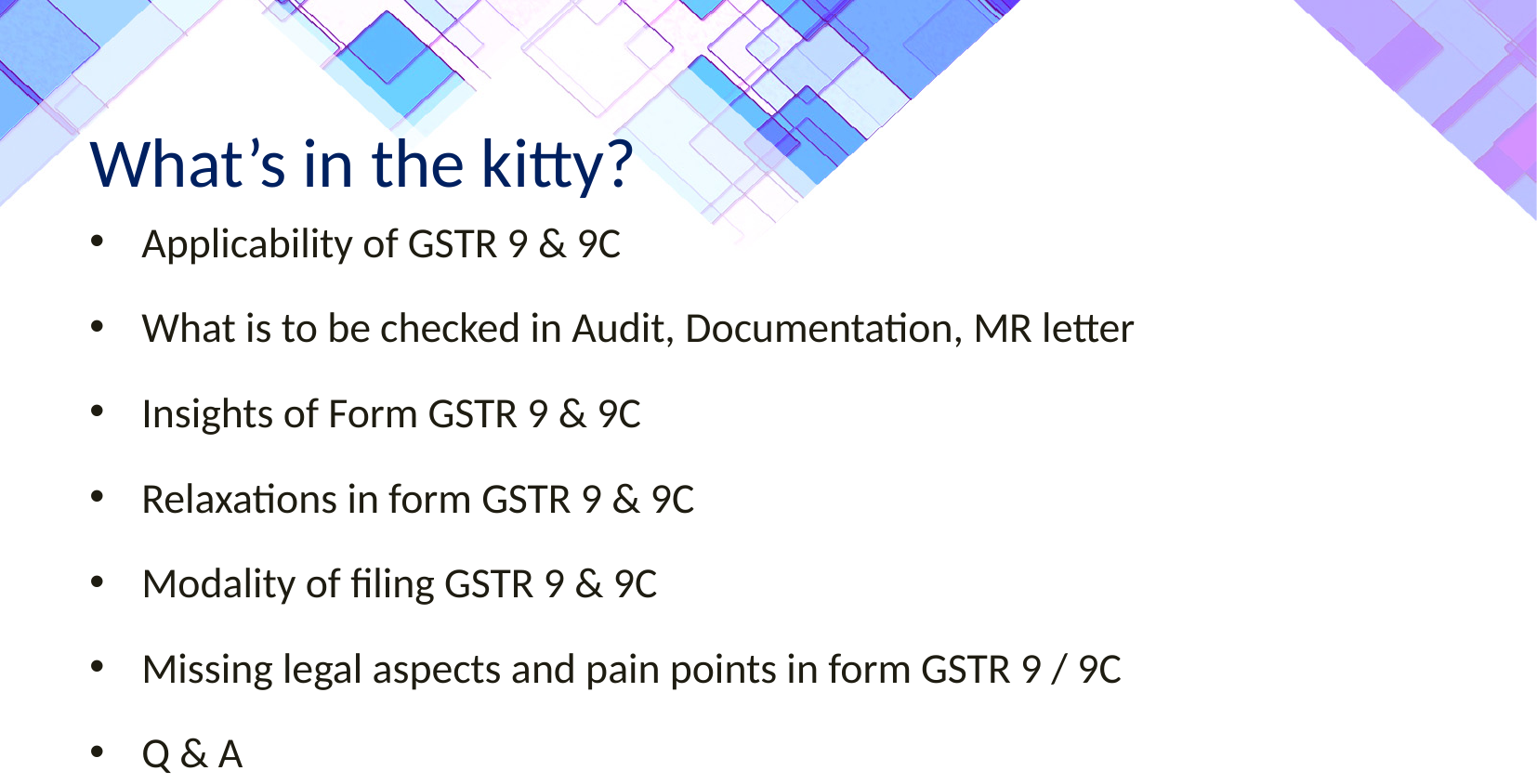

# What’s in the kitty?
Applicability of GSTR 9 & 9C
What is to be checked in Audit, Documentation, MR letter
Insights of Form GSTR 9 & 9C
Relaxations in form GSTR 9 & 9C
Modality of filing GSTR 9 & 9C
Missing legal aspects and pain points in form GSTR 9 / 9C
Q & A